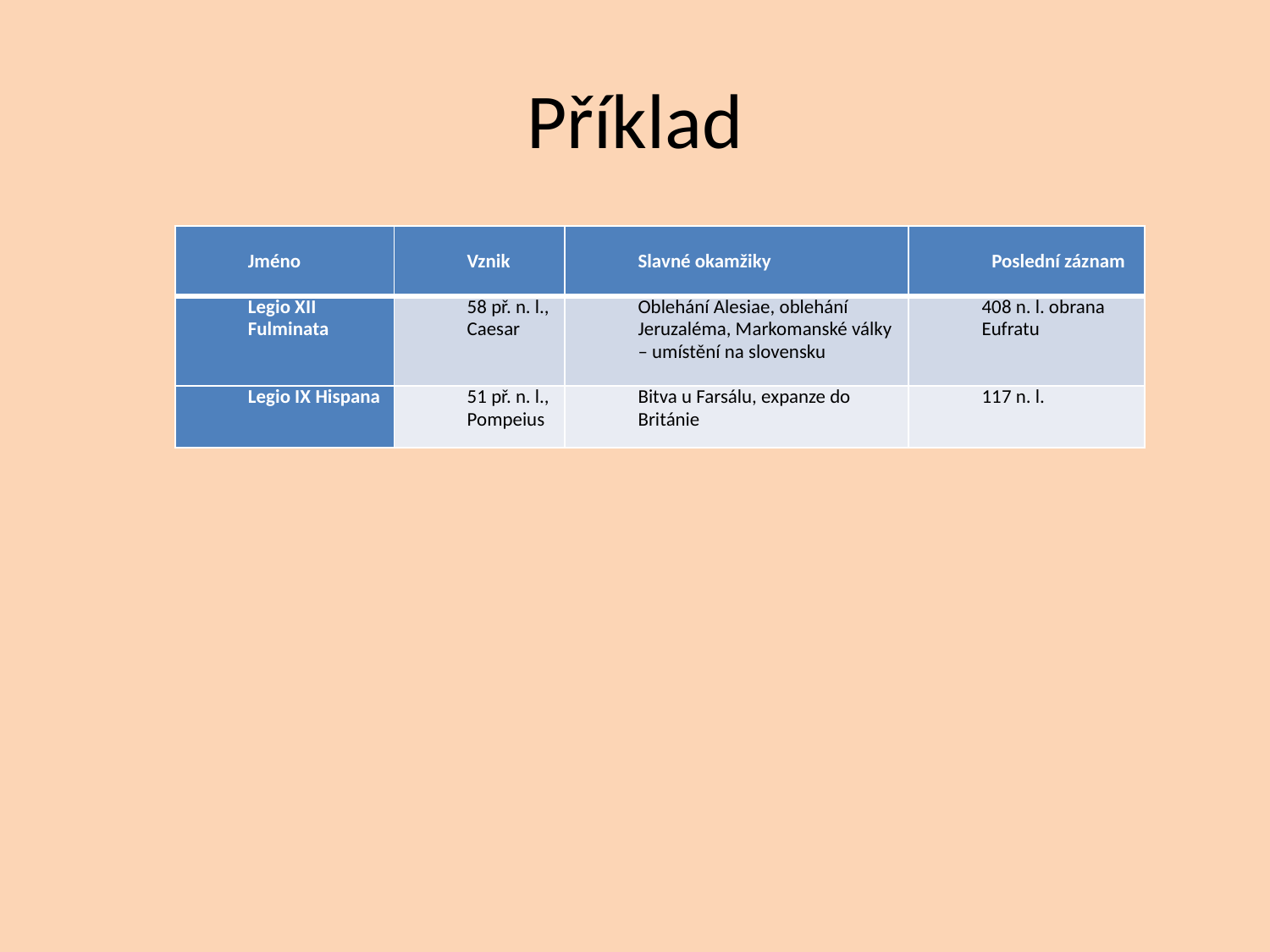

# Příklad
| Jméno | Vznik | Slavné okamžiky | Poslední záznam |
| --- | --- | --- | --- |
| Legio XII Fulminata | 58 př. n. l., Caesar | Oblehání Alesiae, oblehání Jeruzaléma, Markomanské války – umístění na slovensku | 408 n. l. obrana Eufratu |
| Legio IX Hispana | 51 př. n. l., Pompeius | Bitva u Farsálu, expanze do Británie | 117 n. l. |